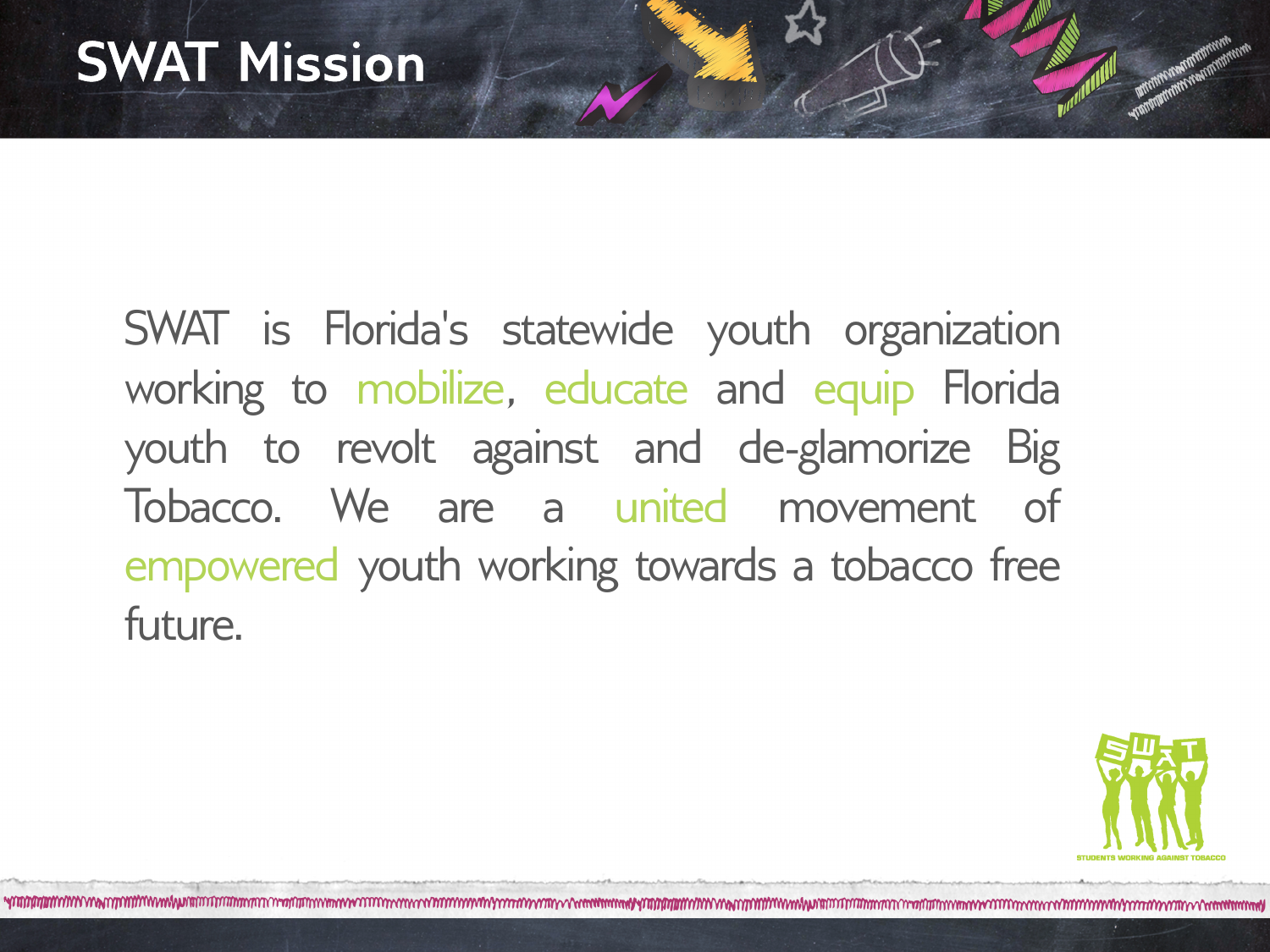

# SWAT Mission
SWAT is Florida's statewide youth organization working to mobilize, educate and equip Florida youth to revolt against and de-glamorize Big Tobacco. We are a united movement of empowered youth working towards a tobacco free future.